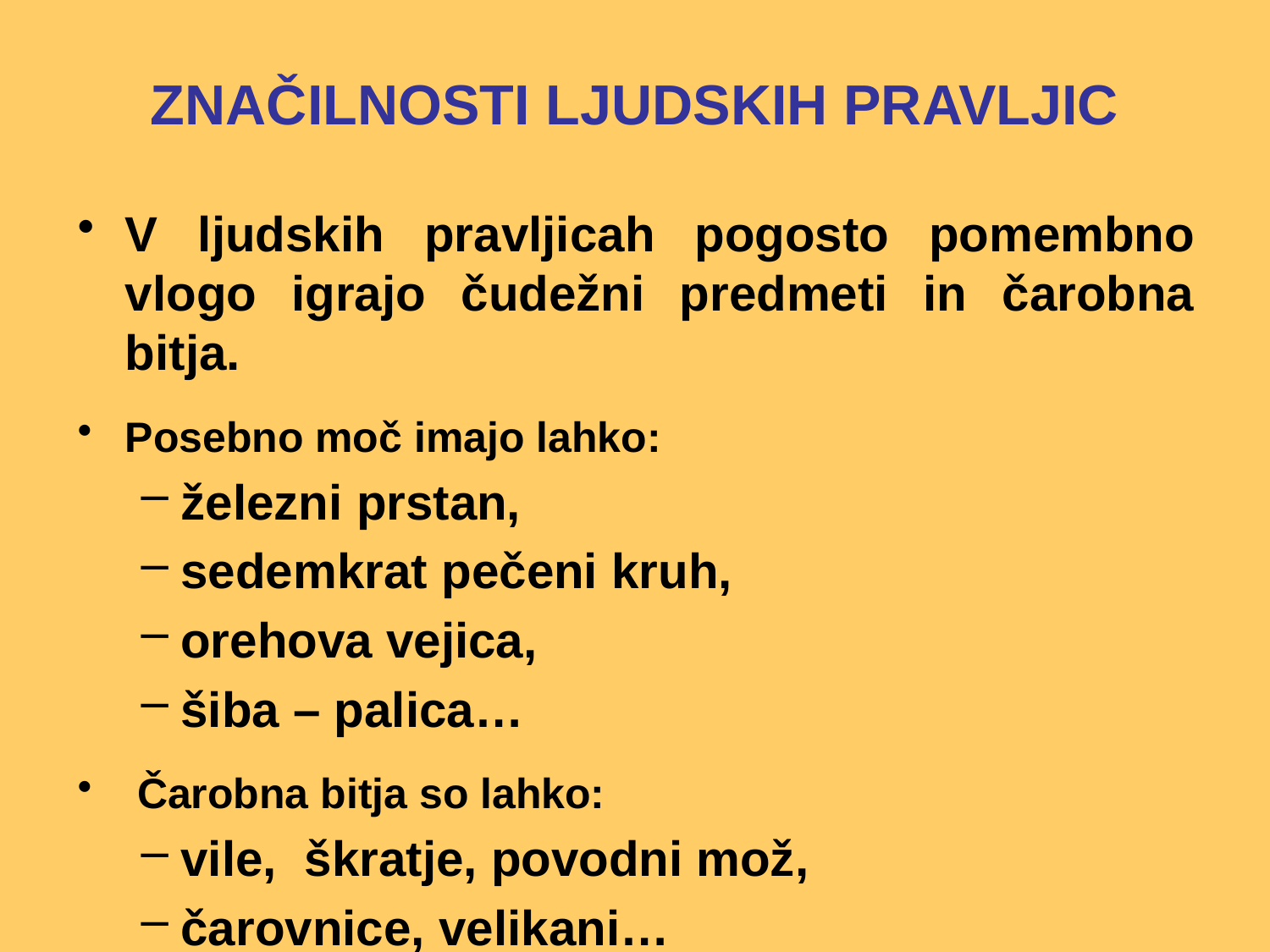

# ZNAČILNOSTI LJUDSKIH PRAVLJIC
V ljudskih pravljicah pogosto pomembno vlogo igrajo čudežni predmeti in čarobna bitja.
Posebno moč imajo lahko:
železni prstan,
sedemkrat pečeni kruh,
orehova vejica,
šiba – palica…
 Čarobna bitja so lahko:
vile,  škratje, povodni mož,
čarovnice, velikani…